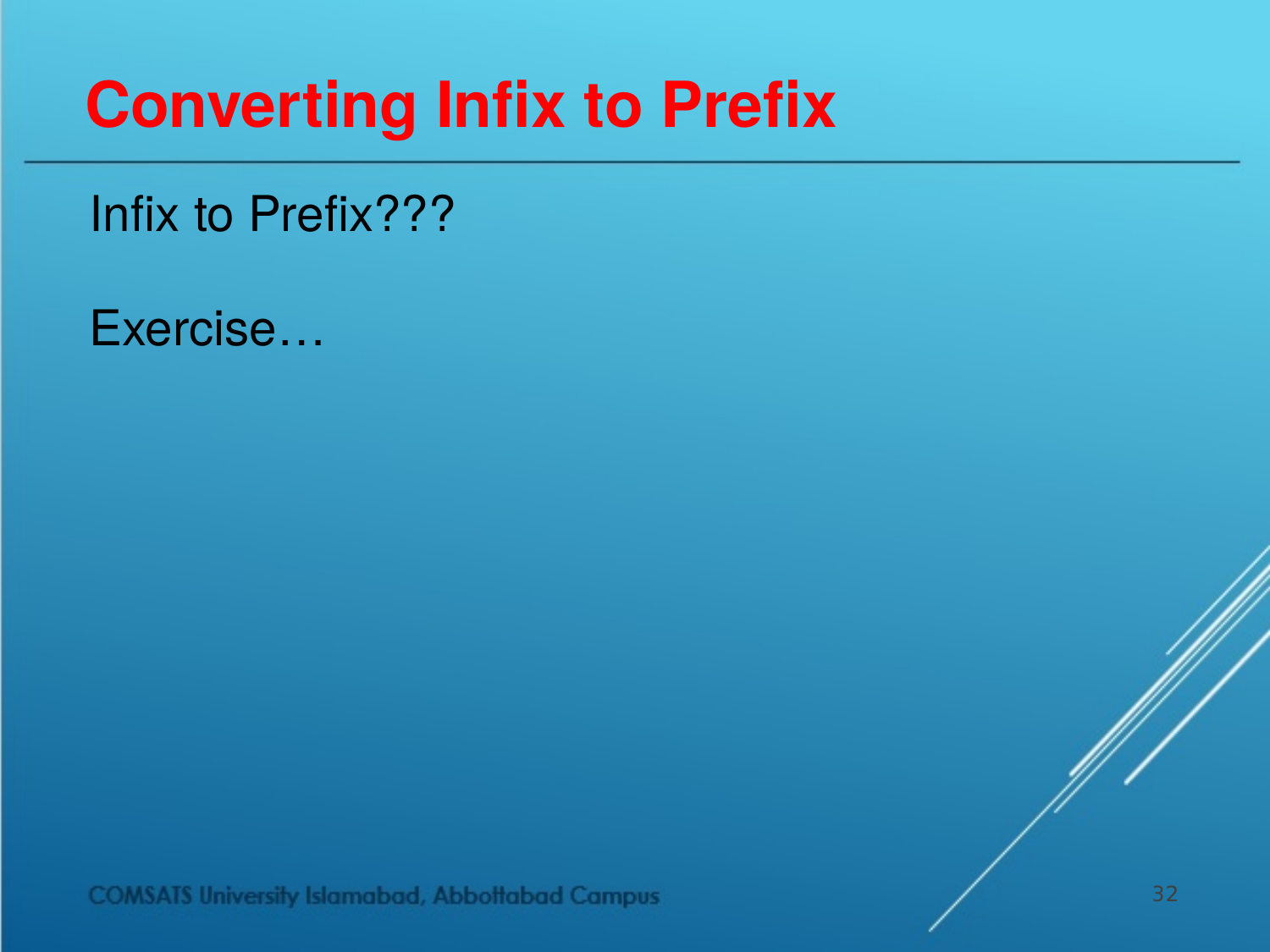

# Converting Infix to Prefix
Infix to Prefix???

Exercise…
32